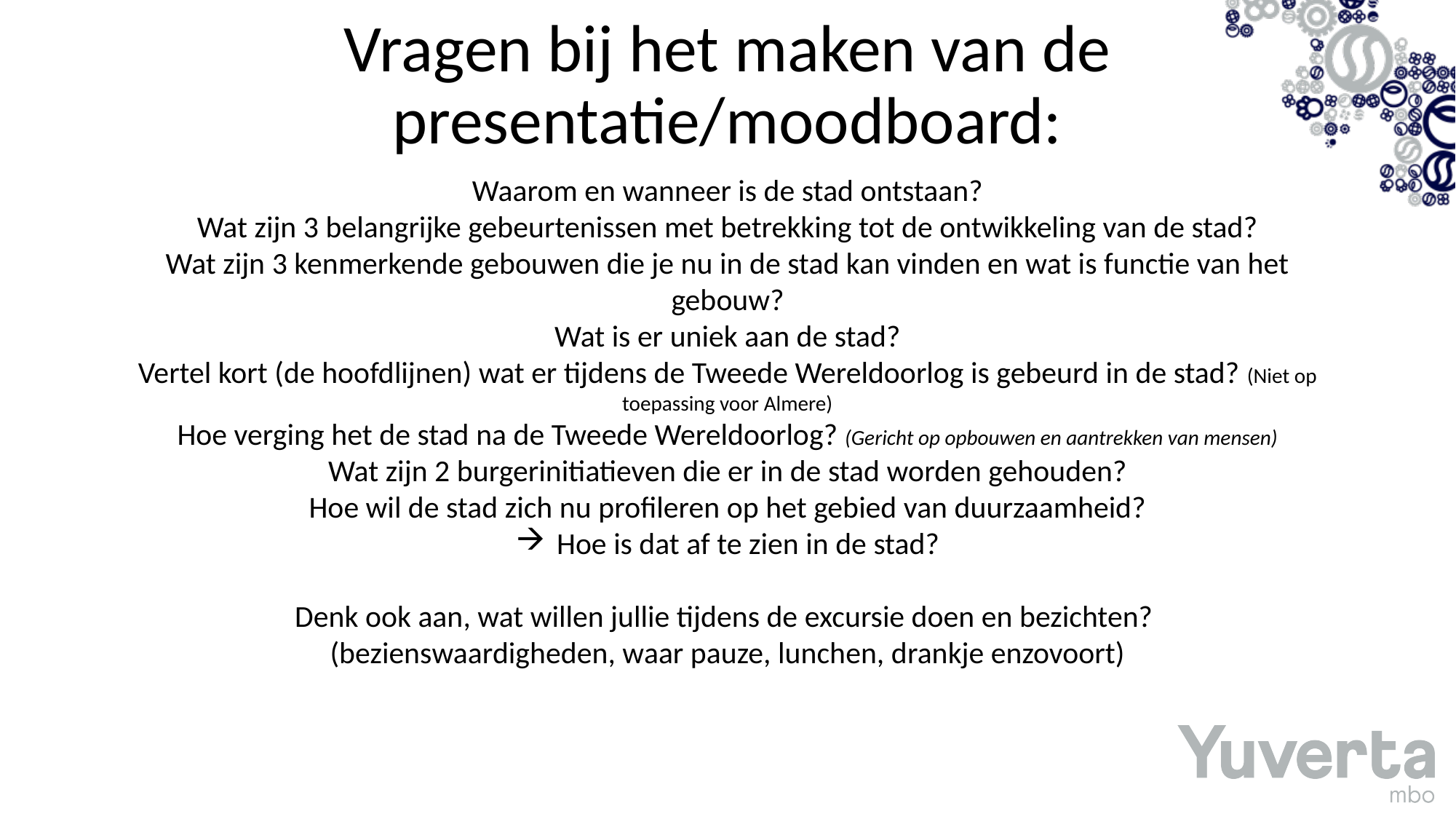

# Vragen bij het maken van de presentatie/moodboard:
Waarom en wanneer is de stad ontstaan?
Wat zijn 3 belangrijke gebeurtenissen met betrekking tot de ontwikkeling van de stad?
Wat zijn 3 kenmerkende gebouwen die je nu in de stad kan vinden en wat is functie van het gebouw?
Wat is er uniek aan de stad?
Vertel kort (de hoofdlijnen) wat er tijdens de Tweede Wereldoorlog is gebeurd in de stad? (Niet op toepassing voor Almere)
Hoe verging het de stad na de Tweede Wereldoorlog? (Gericht op opbouwen en aantrekken van mensen)
Wat zijn 2 burgerinitiatieven die er in de stad worden gehouden?
Hoe wil de stad zich nu profileren op het gebied van duurzaamheid?
Hoe is dat af te zien in de stad?

Denk ook aan, wat willen jullie tijdens de excursie doen en bezichten?
(bezienswaardigheden, waar pauze, lunchen, drankje enzovoort)